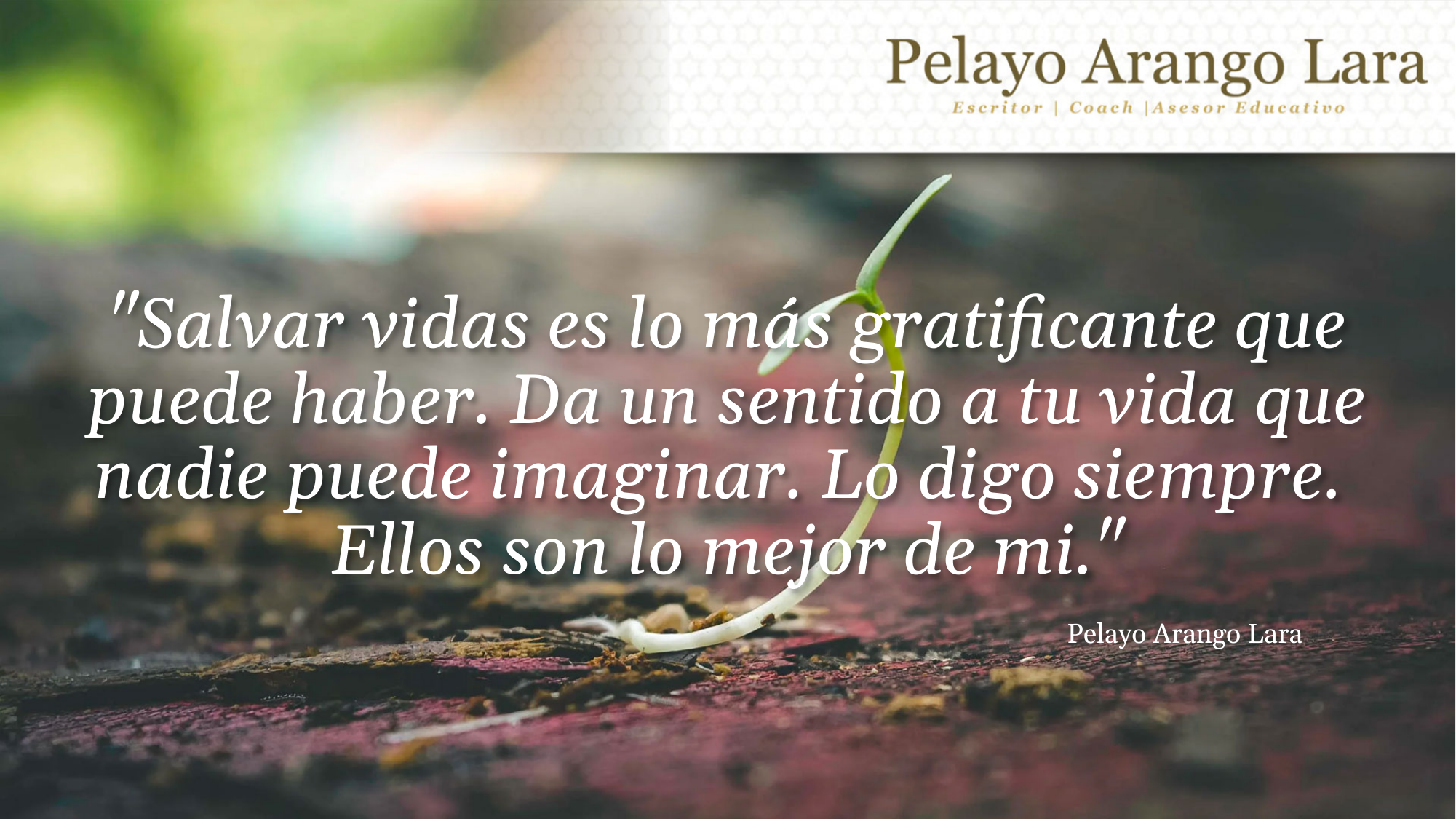

# "Salvar vidas es lo más gratificante que puede haber. Da un sentido a tu vida que nadie puede imaginar. Lo digo siempre. Ellos son lo mejor de mi."
Pelayo Arango Lara